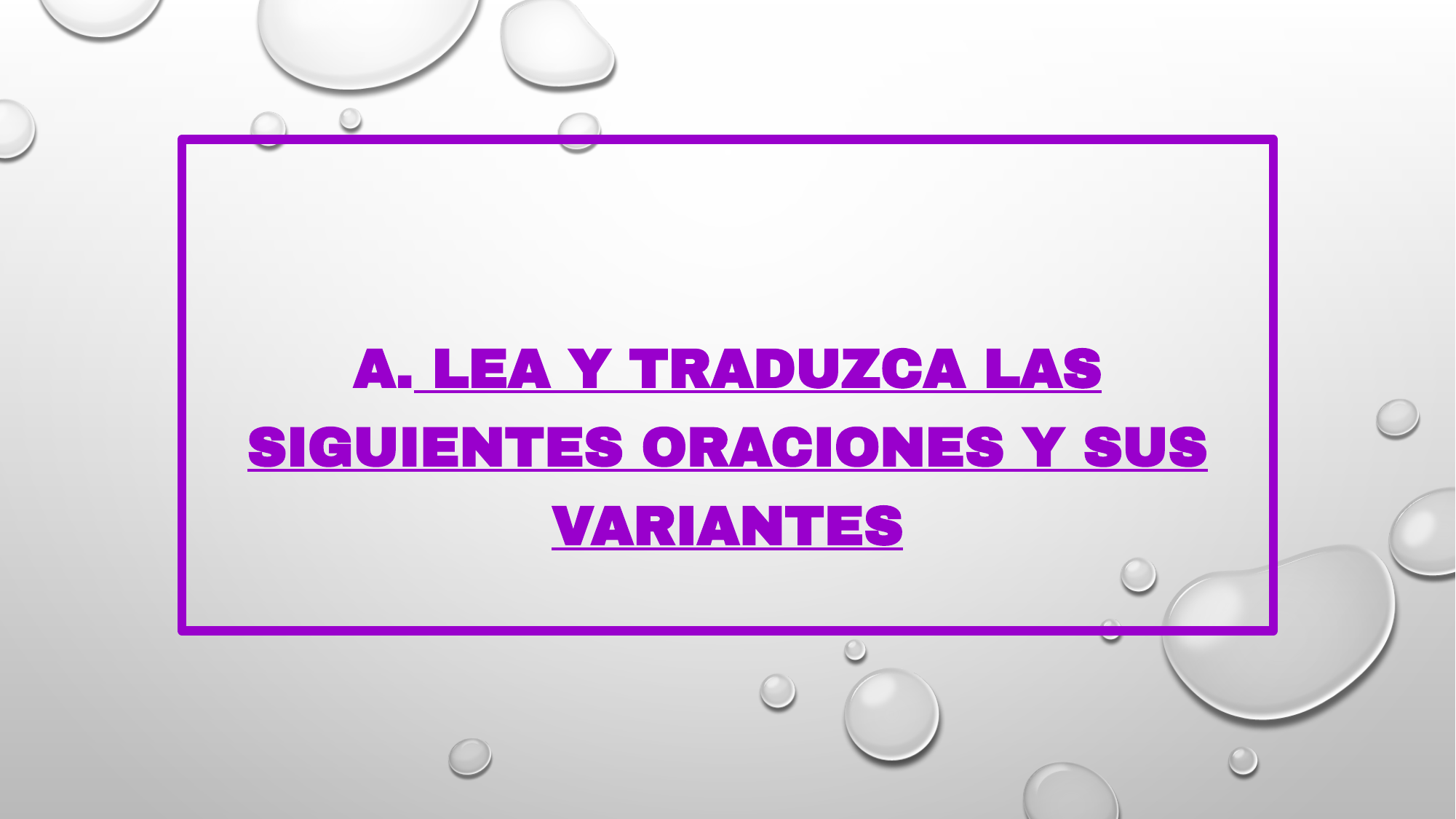

#

A. Lea y traduzca las siguientes oraciones y sus variantes